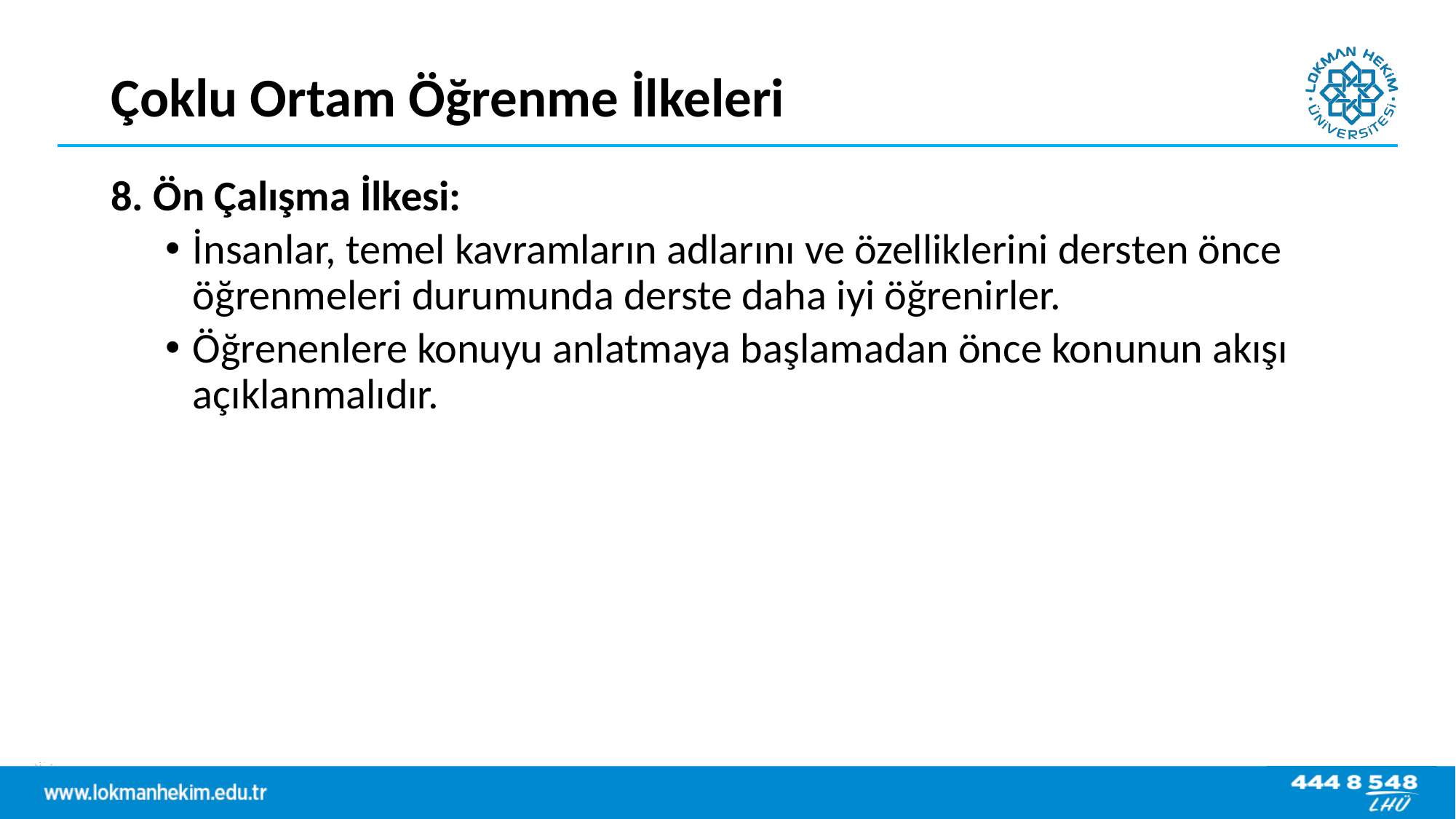

# Çoklu Ortam Öğrenme İlkeleri
8. Ön Çalışma İlkesi:
İnsanlar, temel kavramların adlarını ve özelliklerini dersten önce öğrenmeleri durumunda derste daha iyi öğrenirler.
Öğrenenlere konuyu anlatmaya başlamadan önce konunun akışı açıklanmalıdır.